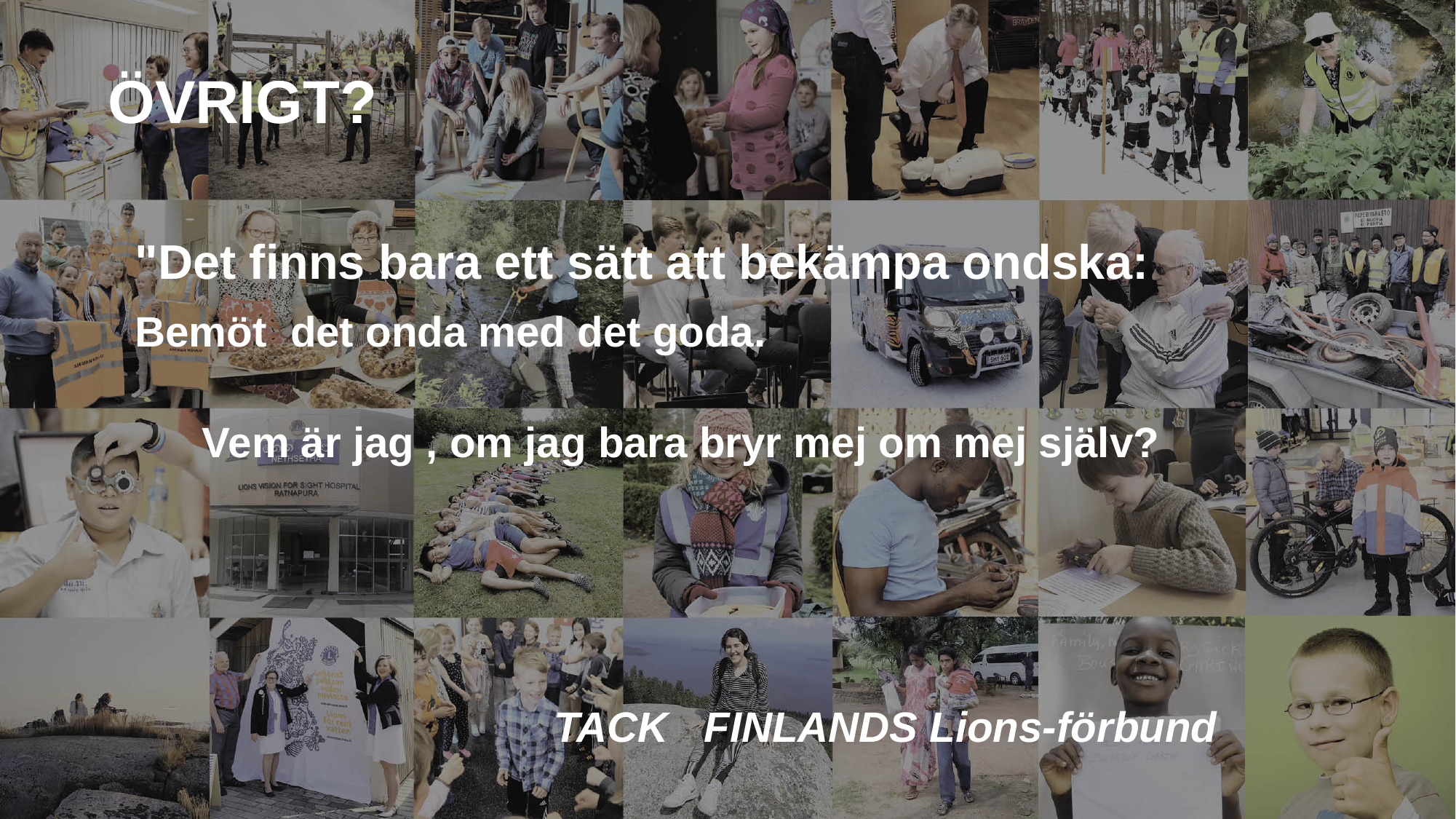

ÖVRIGT?
"Det finns bara ett sätt att bekämpa ondska:
Bemöt  det onda med det goda.
Vem är jag , om jag bara bryr mej om mej själv?
TACK   FINLANDS Lions-förbund